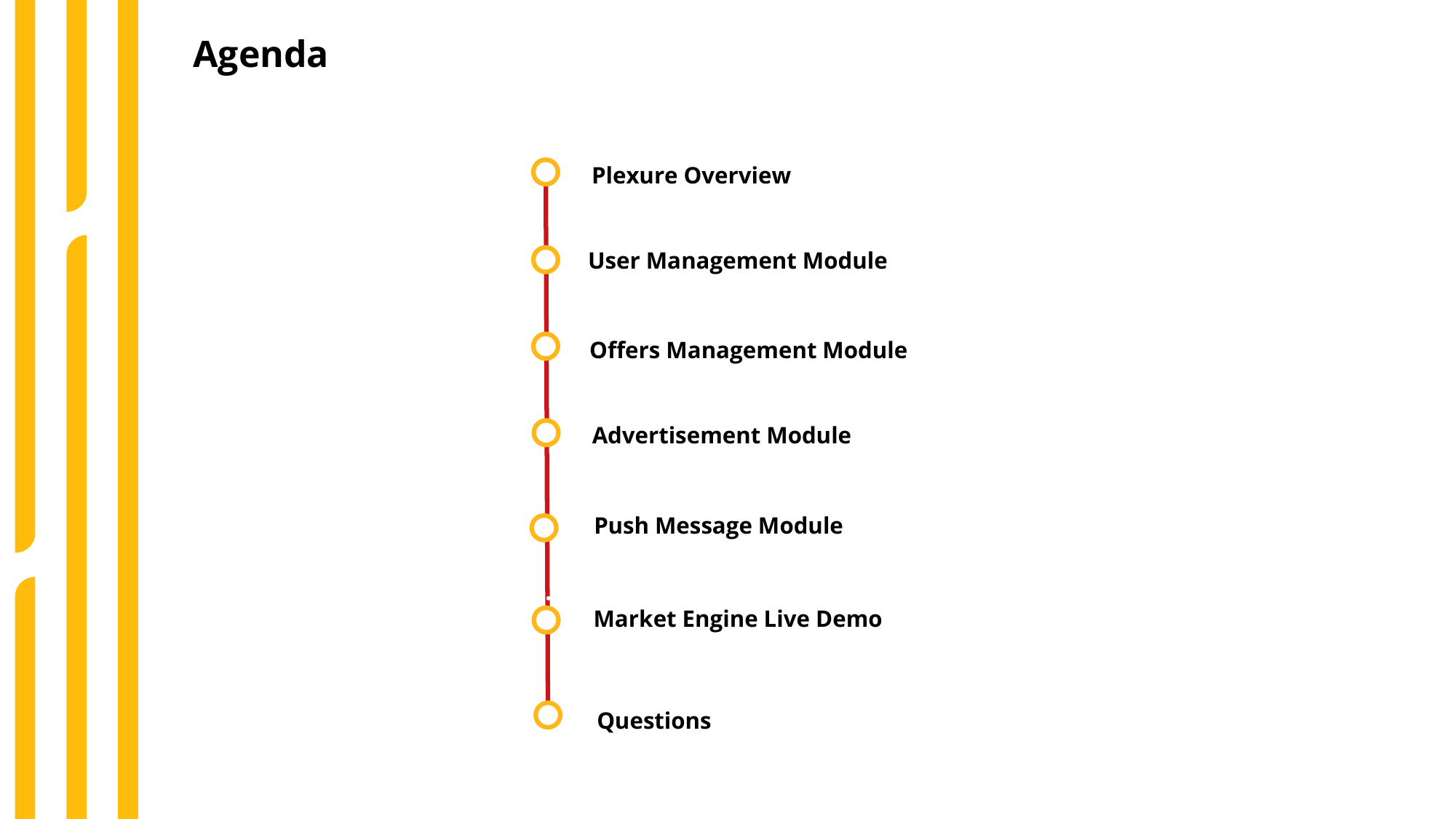

Agenda

Plexure Overview

User Management Module

Offers Management Module
Advertisement Module

Push Message Module

Market Engine Live Demo

Questions
Questions